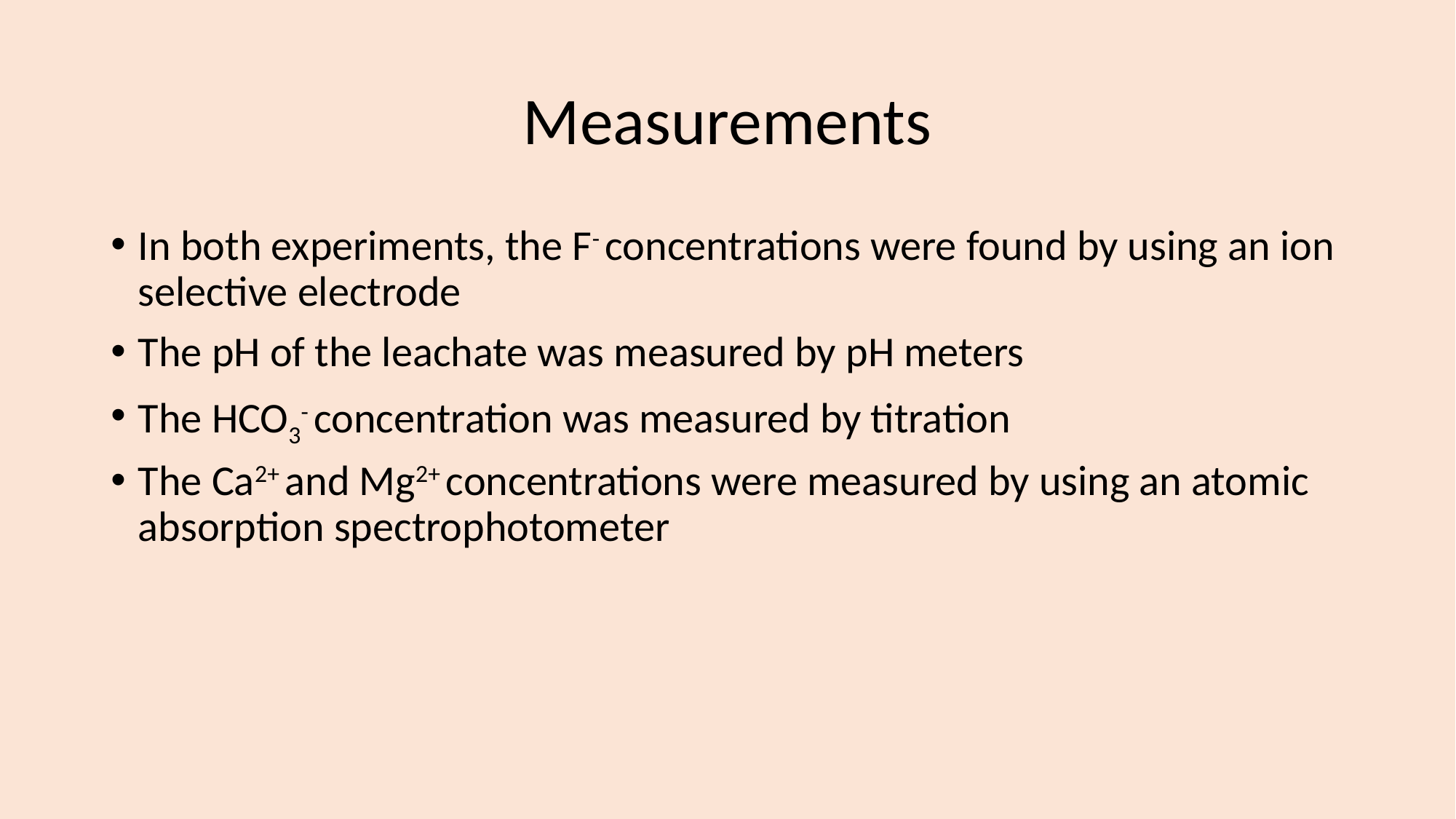

# Measurements
In both experiments, the F- concentrations were found by using an ion selective electrode
The pH of the leachate was measured by pH meters
The HCO3- concentration was measured by titration
The Ca2+ and Mg2+ concentrations were measured by using an atomic absorption spectrophotometer